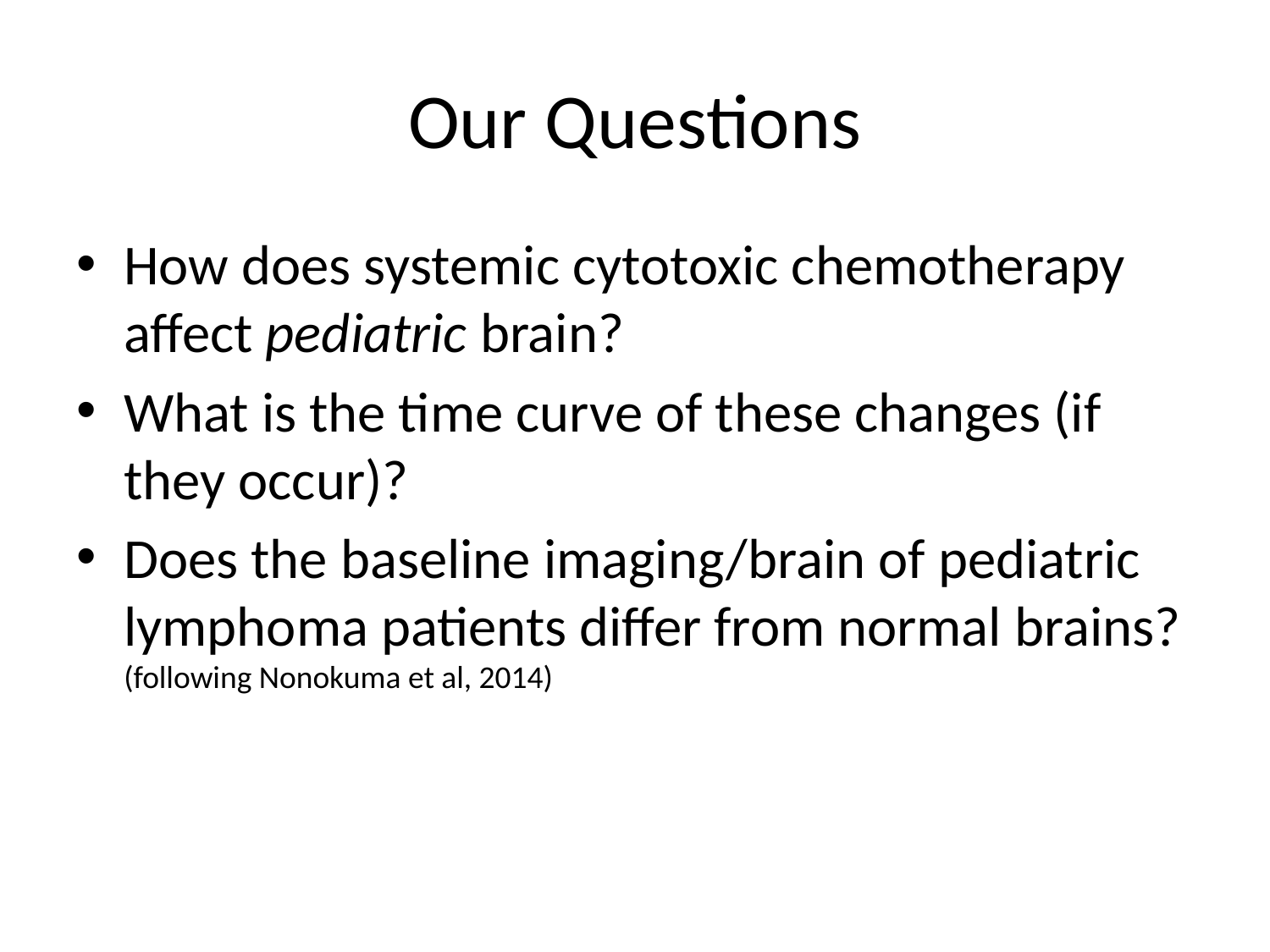

# Our Questions
How does systemic cytotoxic chemotherapy affect pediatric brain?
What is the time curve of these changes (if they occur)?
Does the baseline imaging/brain of pediatric lymphoma patients differ from normal brains? (following Nonokuma et al, 2014)